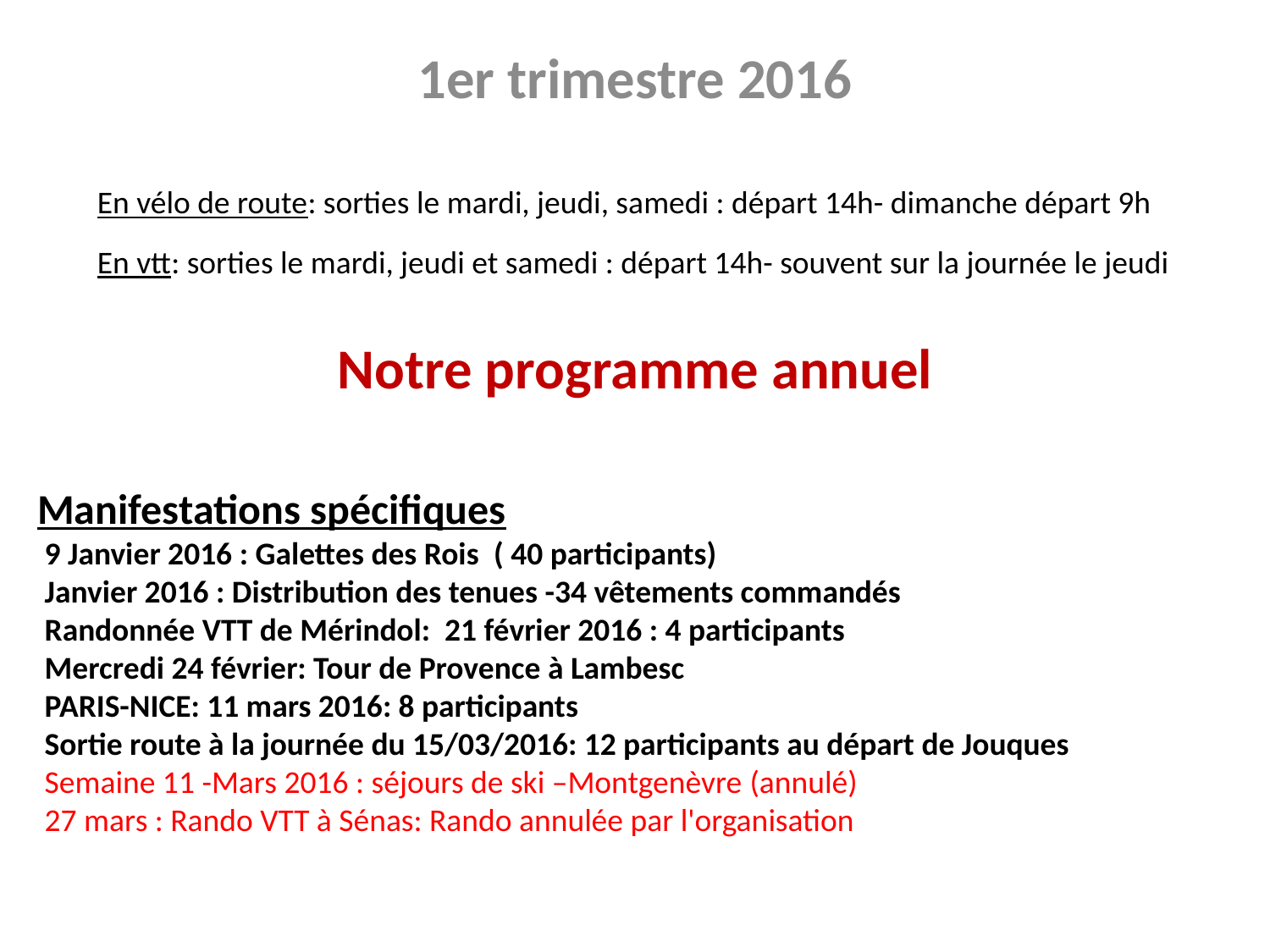

1er trimestre 2016

En vélo de route: sorties le mardi, jeudi, samedi : départ 14h- dimanche départ 9h
En vtt: sorties le mardi, jeudi et samedi : départ 14h- souvent sur la journée le jeudi
Notre programme annuel

Manifestations spécifiques
 9 Janvier 2016 : Galettes des Rois  ( 40 participants)
 Janvier 2016 : Distribution des tenues -34 vêtements commandés
 Randonnée VTT de Mérindol:  21 février 2016 : 4 participants
 Mercredi 24 février: Tour de Provence à Lambesc
 PARIS-NICE: 11 mars 2016: 8 participants
 Sortie route à la journée du 15/03/2016: 12 participants au départ de Jouques
 Semaine 11 -Mars 2016 : séjours de ski –Montgenèvre (annulé)
 27 mars : Rando VTT à Sénas: Rando annulée par l'organisation